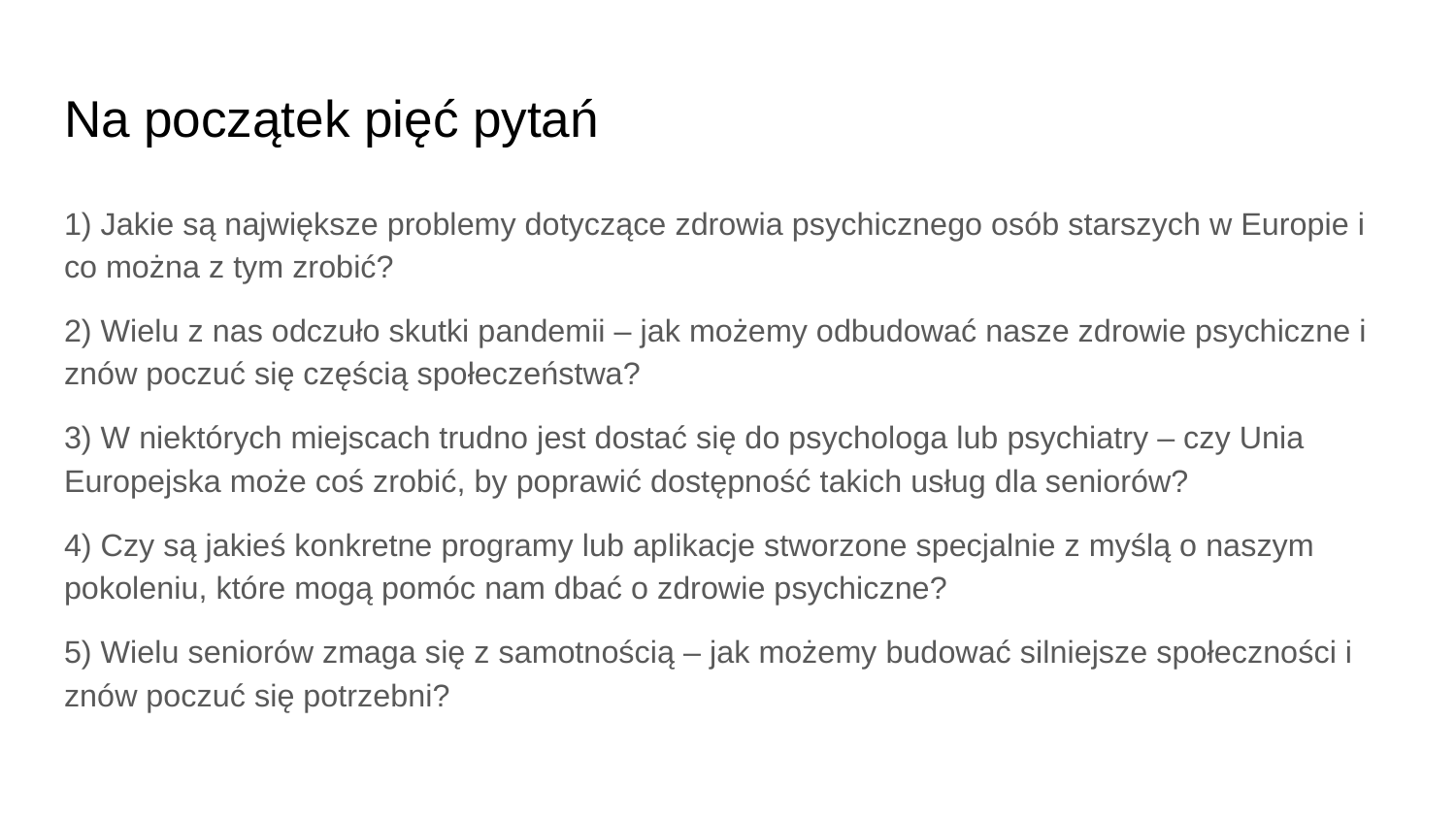

# Na początek pięć pytań
1) Jakie są największe problemy dotyczące zdrowia psychicznego osób starszych w Europie i co można z tym zrobić?
2) Wielu z nas odczuło skutki pandemii – jak możemy odbudować nasze zdrowie psychiczne i znów poczuć się częścią społeczeństwa?
3) W niektórych miejscach trudno jest dostać się do psychologa lub psychiatry – czy Unia Europejska może coś zrobić, by poprawić dostępność takich usług dla seniorów?
4) Czy są jakieś konkretne programy lub aplikacje stworzone specjalnie z myślą o naszym pokoleniu, które mogą pomóc nam dbać o zdrowie psychiczne?
5) Wielu seniorów zmaga się z samotnością – jak możemy budować silniejsze społeczności i znów poczuć się potrzebni?